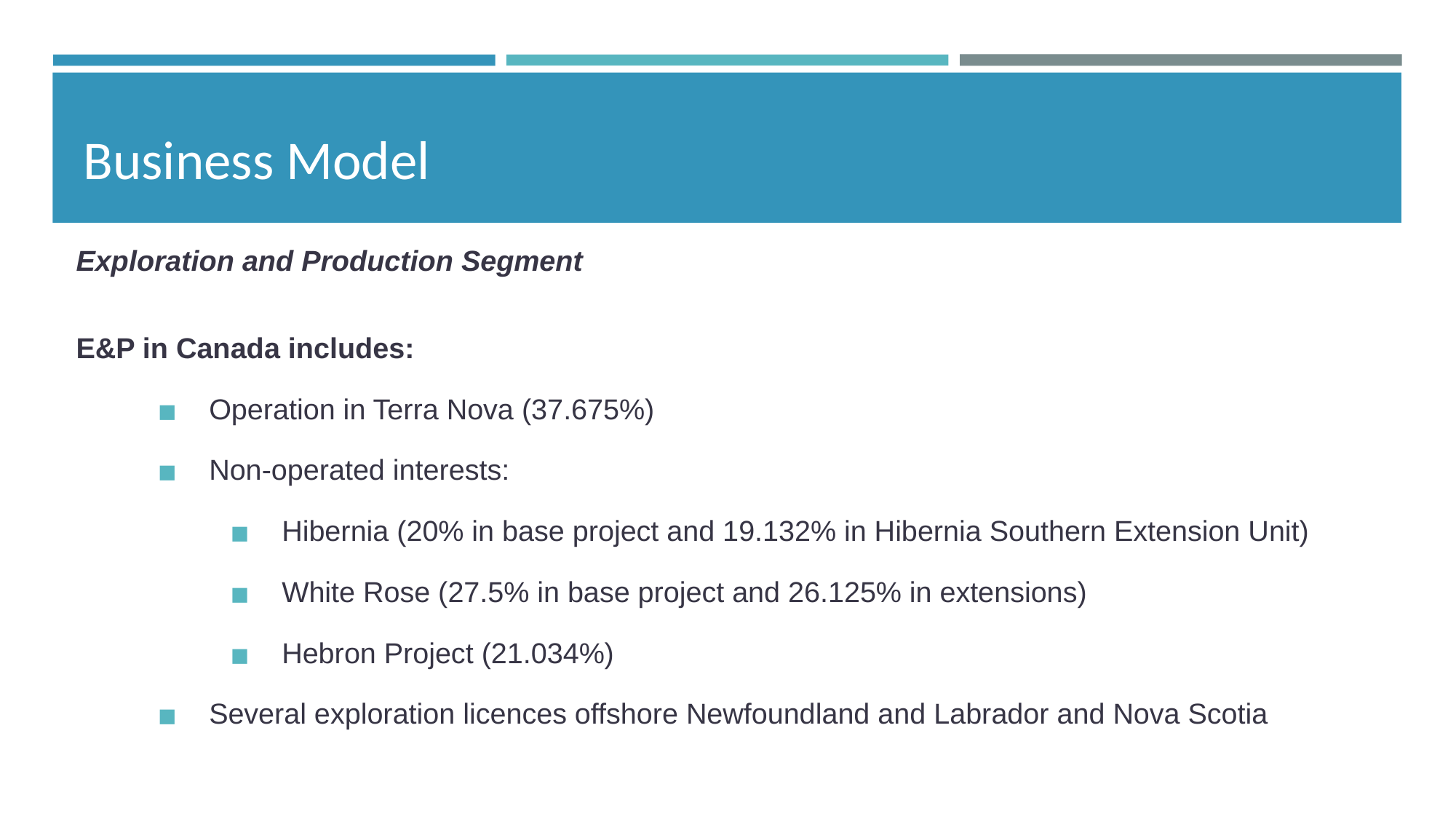

# Business Model
Exploration and Production Segment

E&P in Canada includes:
Operation in Terra Nova (37.675%)
Non-operated interests:
Hibernia (20% in base project and 19.132% in Hibernia Southern Extension Unit)
White Rose (27.5% in base project and 26.125% in extensions)
Hebron Project (21.034%)
Several exploration licences offshore Newfoundland and Labrador and Nova Scotia